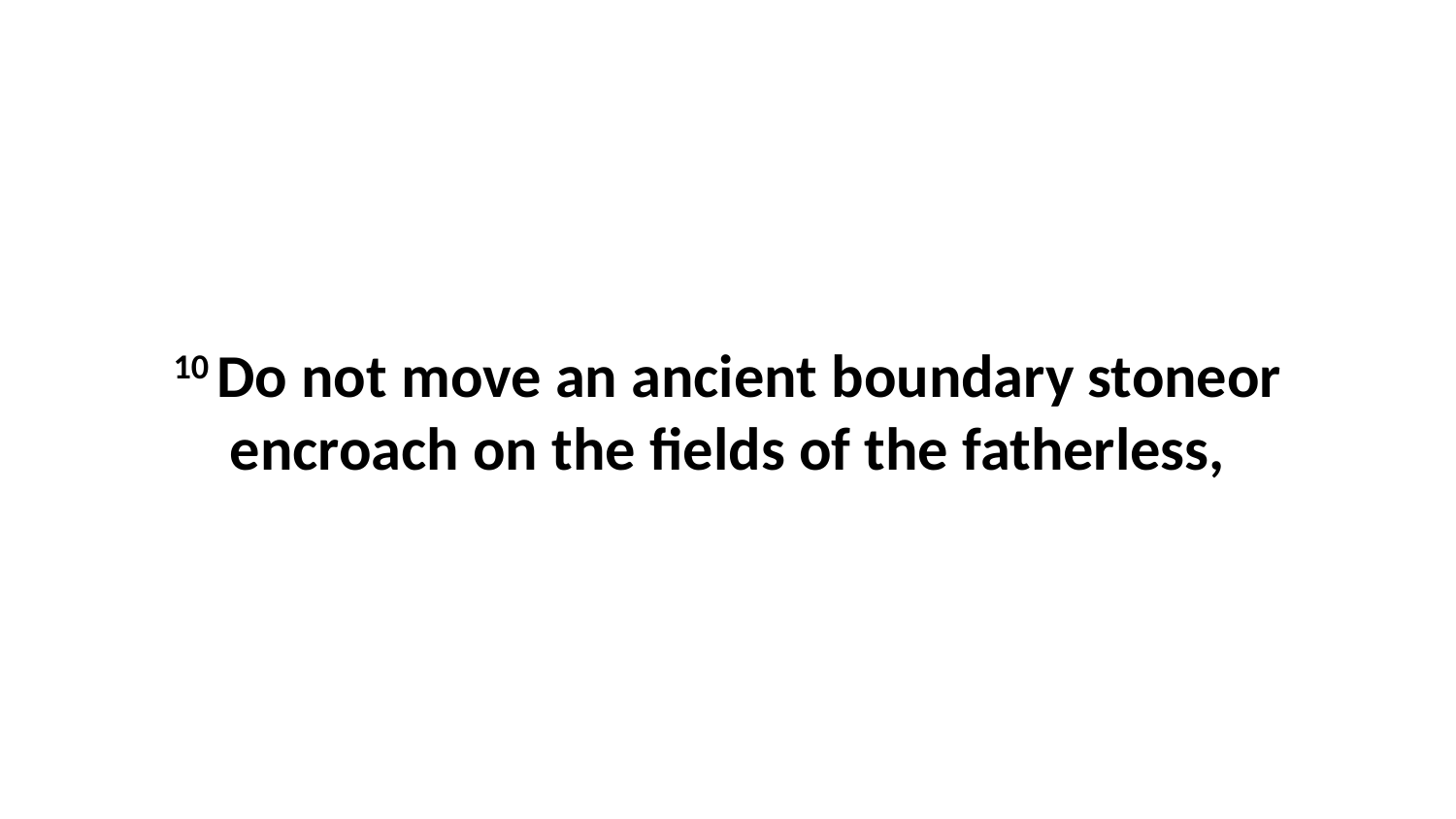

10 Do not move an ancient boundary stoneor encroach on the fields of the fatherless,